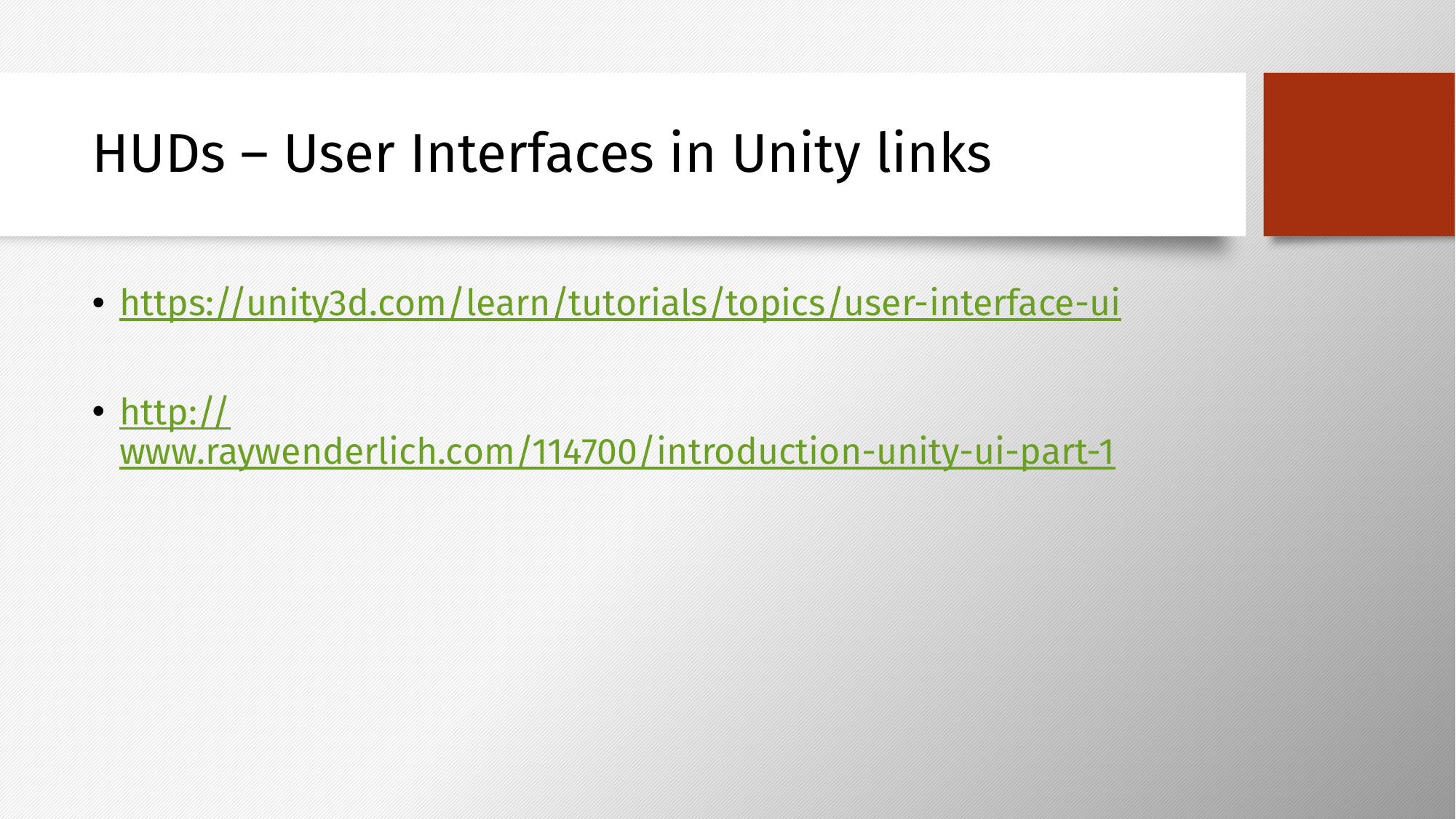

# HUDs – User Interfaces in Unity links
https://unity3d.com/learn/tutorials/topics/user-interface-ui

http://www.raywenderlich.com/114700/introduction-unity-ui-part-1